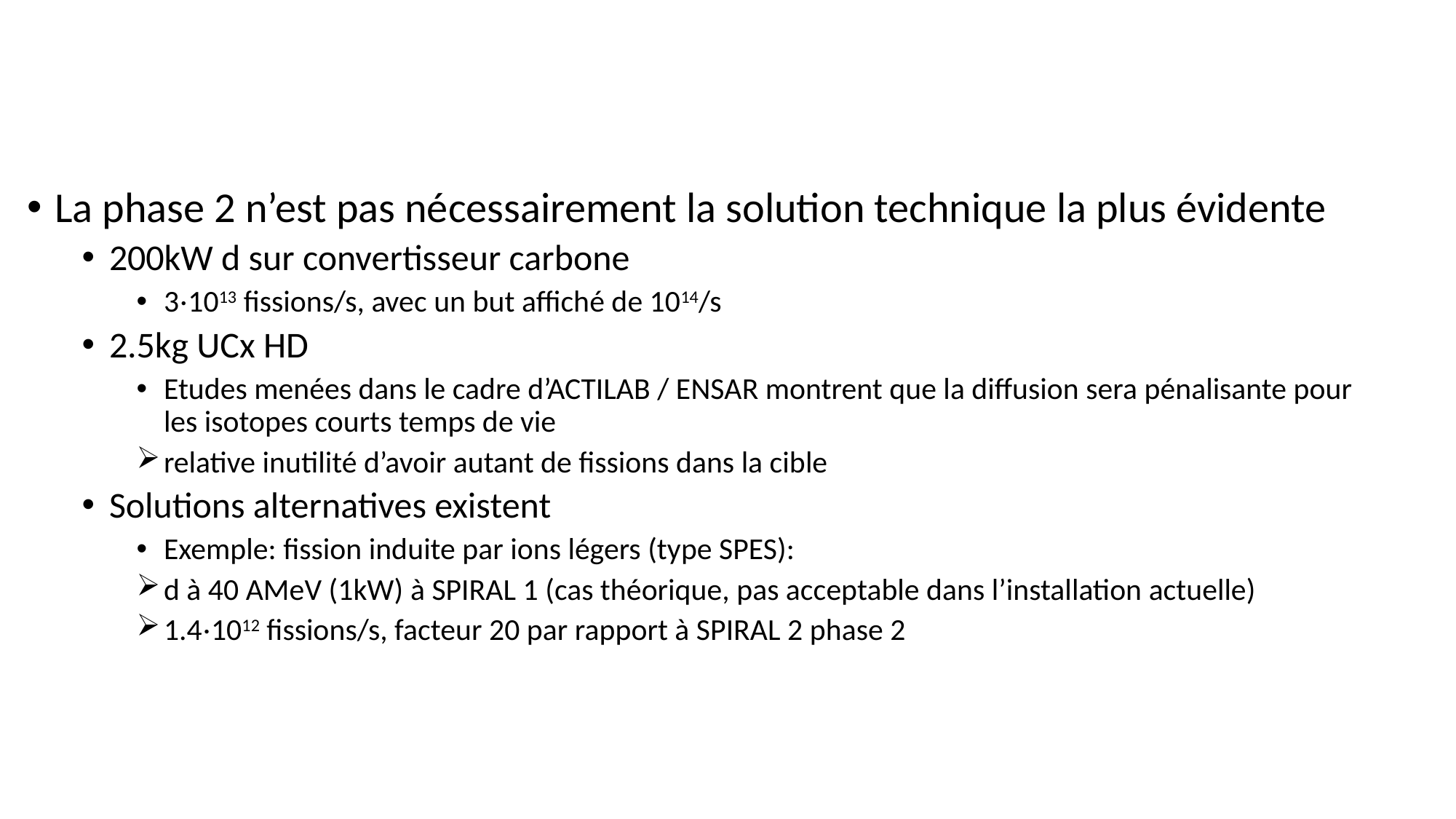

#
La phase 2 n’est pas nécessairement la solution technique la plus évidente
200kW d sur convertisseur carbone
3⋅1013 fissions/s, avec un but affiché de 1014/s
2.5kg UCx HD
Etudes menées dans le cadre d’ACTILAB / ENSAR montrent que la diffusion sera pénalisante pour les isotopes courts temps de vie
relative inutilité d’avoir autant de fissions dans la cible
Solutions alternatives existent
Exemple: fission induite par ions légers (type SPES):
d à 40 AMeV (1kW) à SPIRAL 1 (cas théorique, pas acceptable dans l’installation actuelle)
1.4⋅1012 fissions/s, facteur 20 par rapport à SPIRAL 2 phase 2